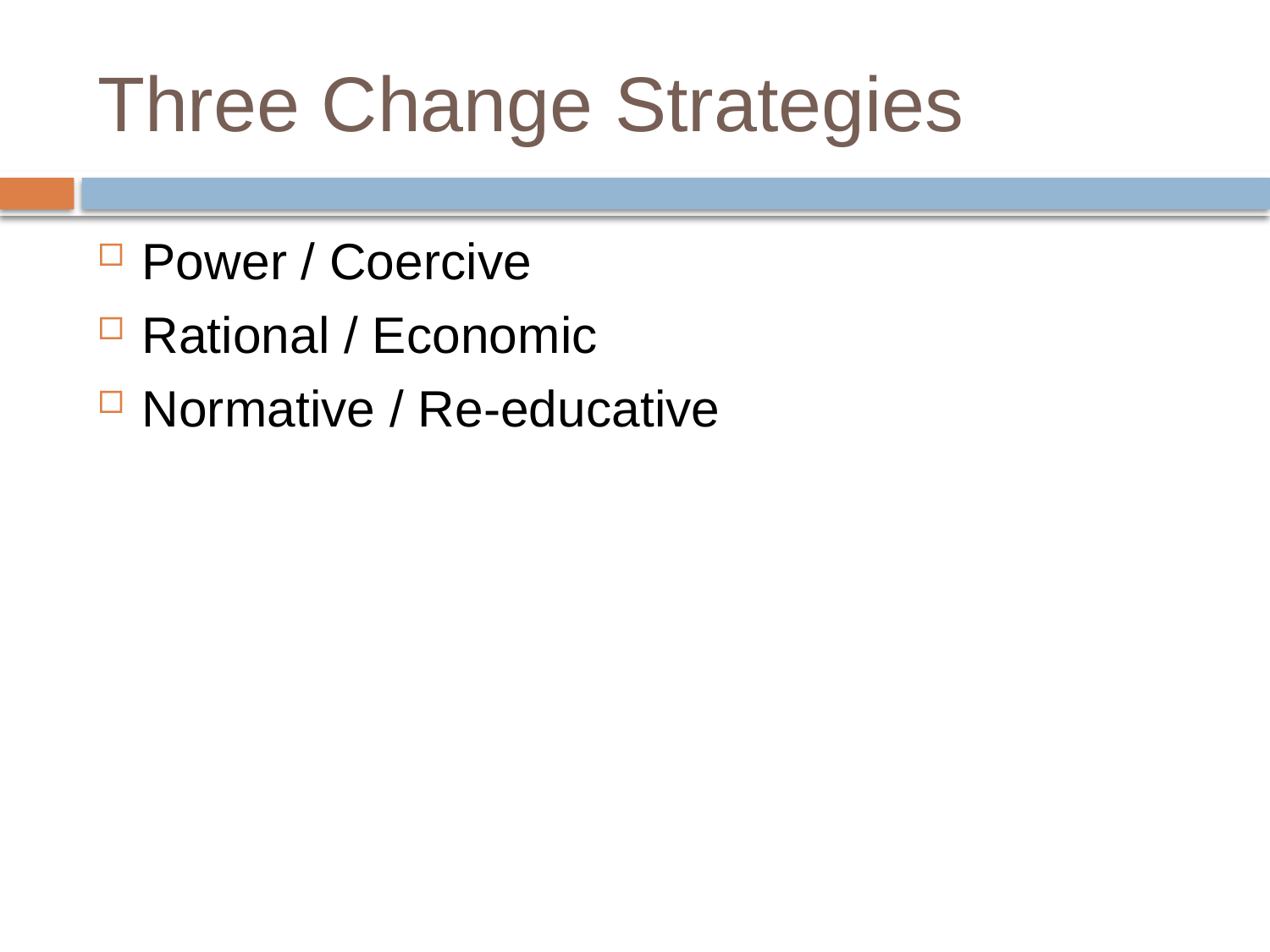

# Three Change Strategies
Power / Coercive
Rational / Economic
Normative / Re-educative